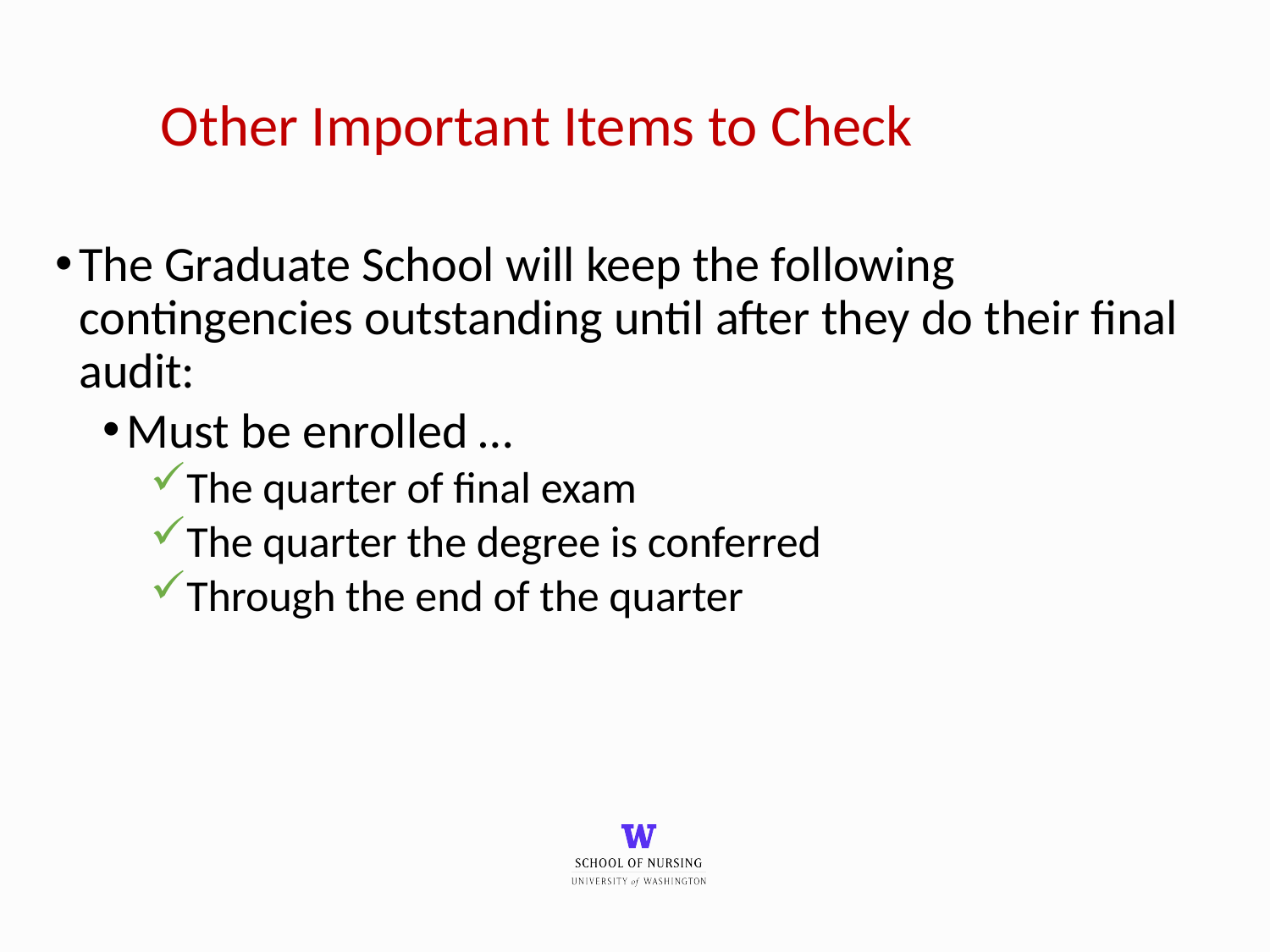

# Other Important Items to Check
The Graduate School will keep the following contingencies outstanding until after they do their final audit:
Must be enrolled …
The quarter of final exam
The quarter the degree is conferred
Through the end of the quarter